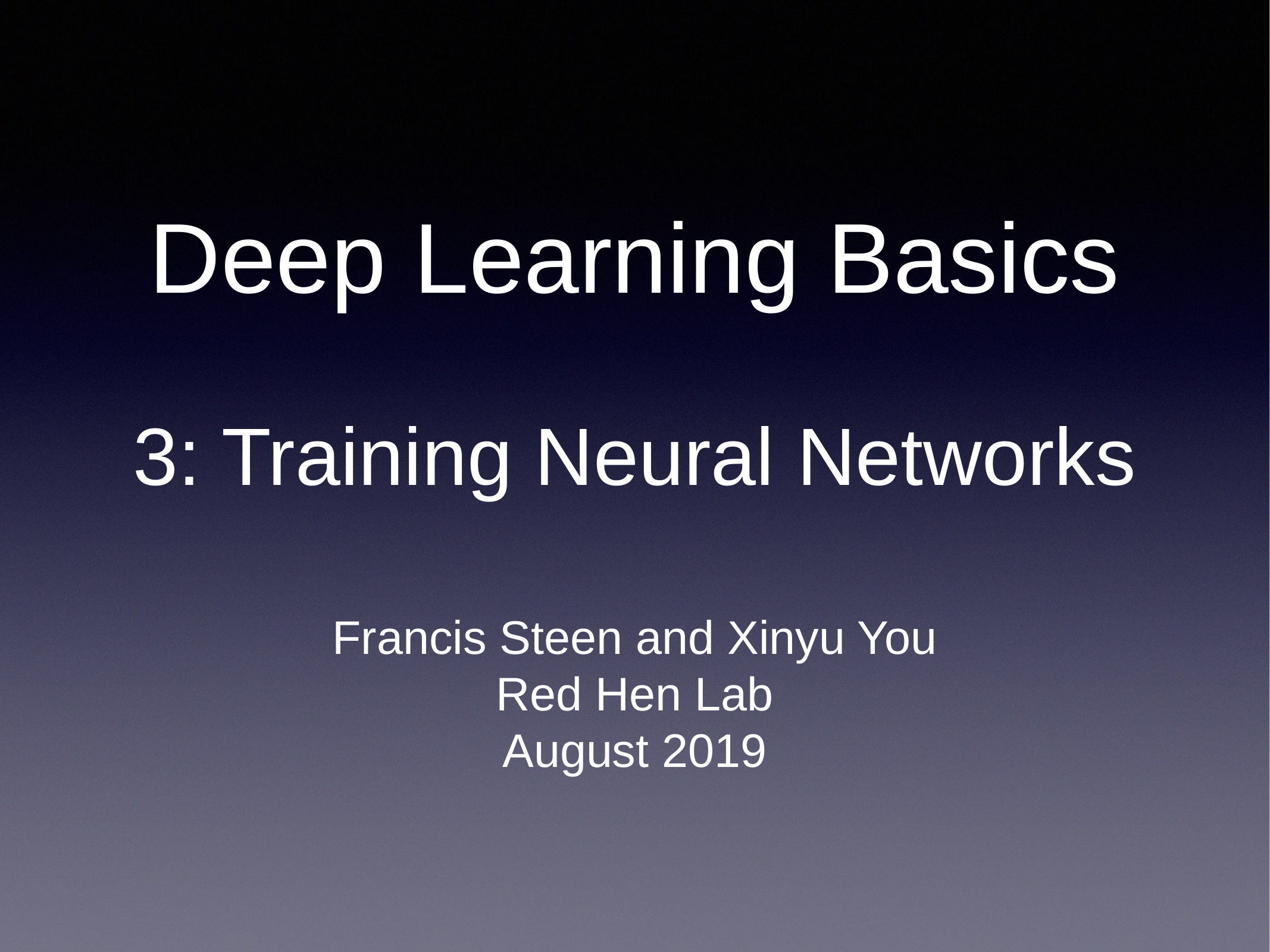

# Deep Learning Basics
3: Training Neural Networks
Francis Steen and Xinyu You
Red Hen Lab
August 2019